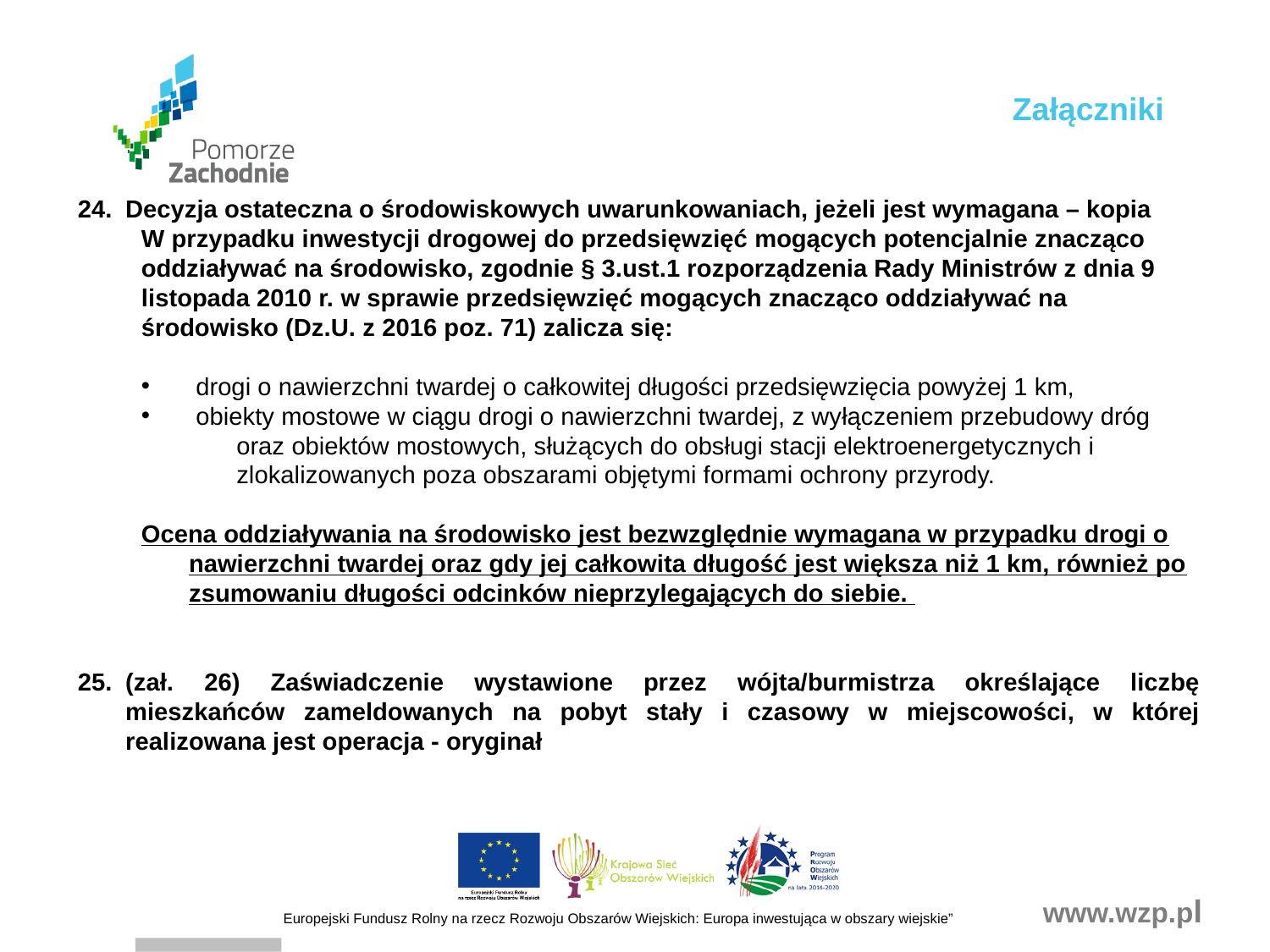

Załączniki
Decyzja ostateczna o środowiskowych uwarunkowaniach, jeżeli jest wymagana – kopia
W przypadku inwestycji drogowej do przedsięwzięć mogących potencjalnie znacząco
oddziaływać na środowisko, zgodnie § 3.ust.1 rozporządzenia Rady Ministrów z dnia 9
listopada 2010 r. w sprawie przedsięwzięć mogących znacząco oddziaływać na
środowisko (Dz.U. z 2016 poz. 71) zalicza się:

 drogi o nawierzchni twardej o całkowitej długości przedsięwzięcia powyżej 1 km,
 obiekty mostowe w ciągu drogi o nawierzchni twardej, z wyłączeniem przebudowy dróg oraz obiektów mostowych, służących do obsługi stacji elektroenergetycznych i zlokalizowanych poza obszarami objętymi formami ochrony przyrody.

Ocena oddziaływania na środowisko jest bezwzględnie wymagana w przypadku drogi o nawierzchni twardej oraz gdy jej całkowita długość jest większa niż 1 km, również po zsumowaniu długości odcinków nieprzylegających do siebie.

(zał. 26) Zaświadczenie wystawione przez wójta/burmistrza określające liczbę mieszkańców zameldowanych na pobyt stały i czasowy w miejscowości, w której realizowana jest operacja - oryginał